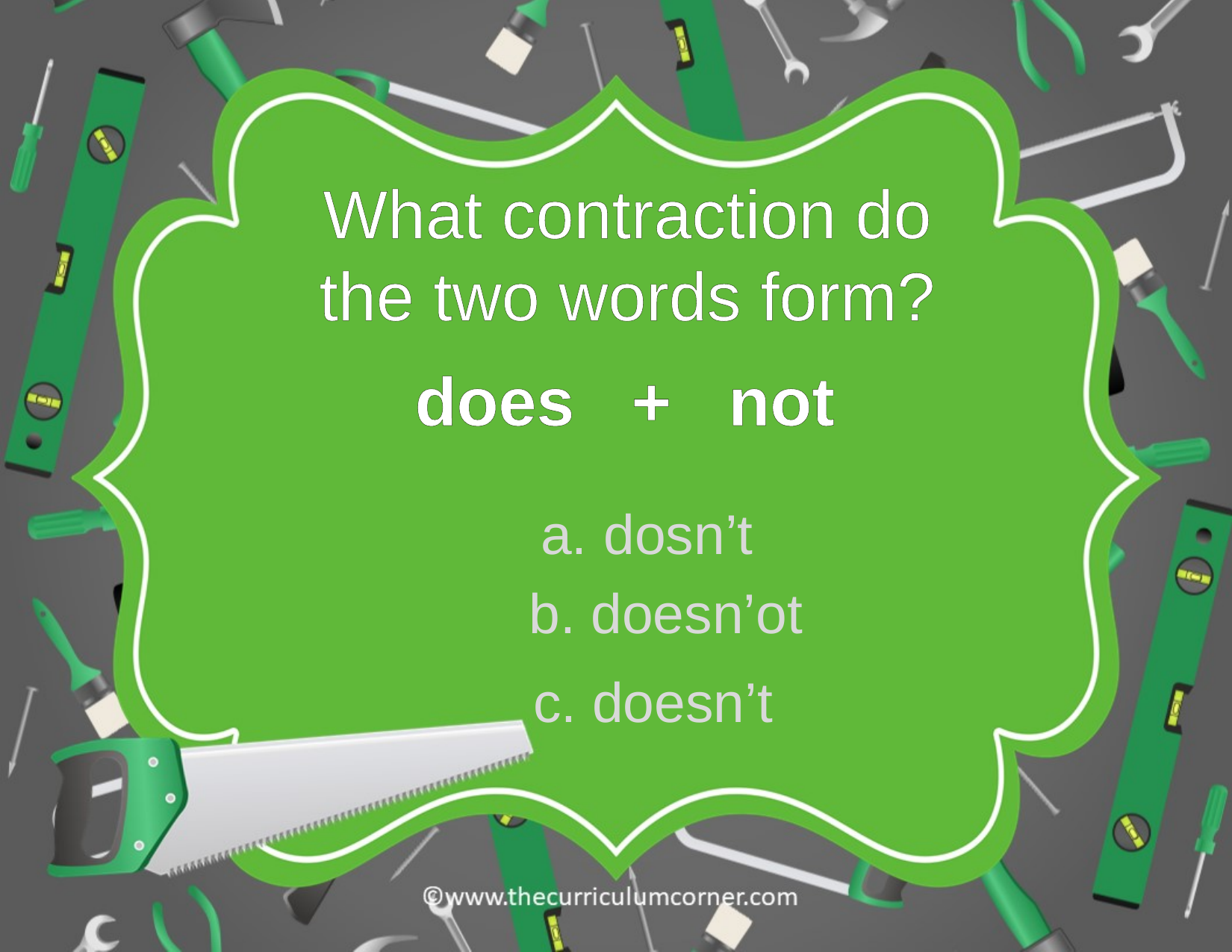

What contraction do the two words form?
does   +   not
dosn’t
b. doesn’ot
c. doesn’t